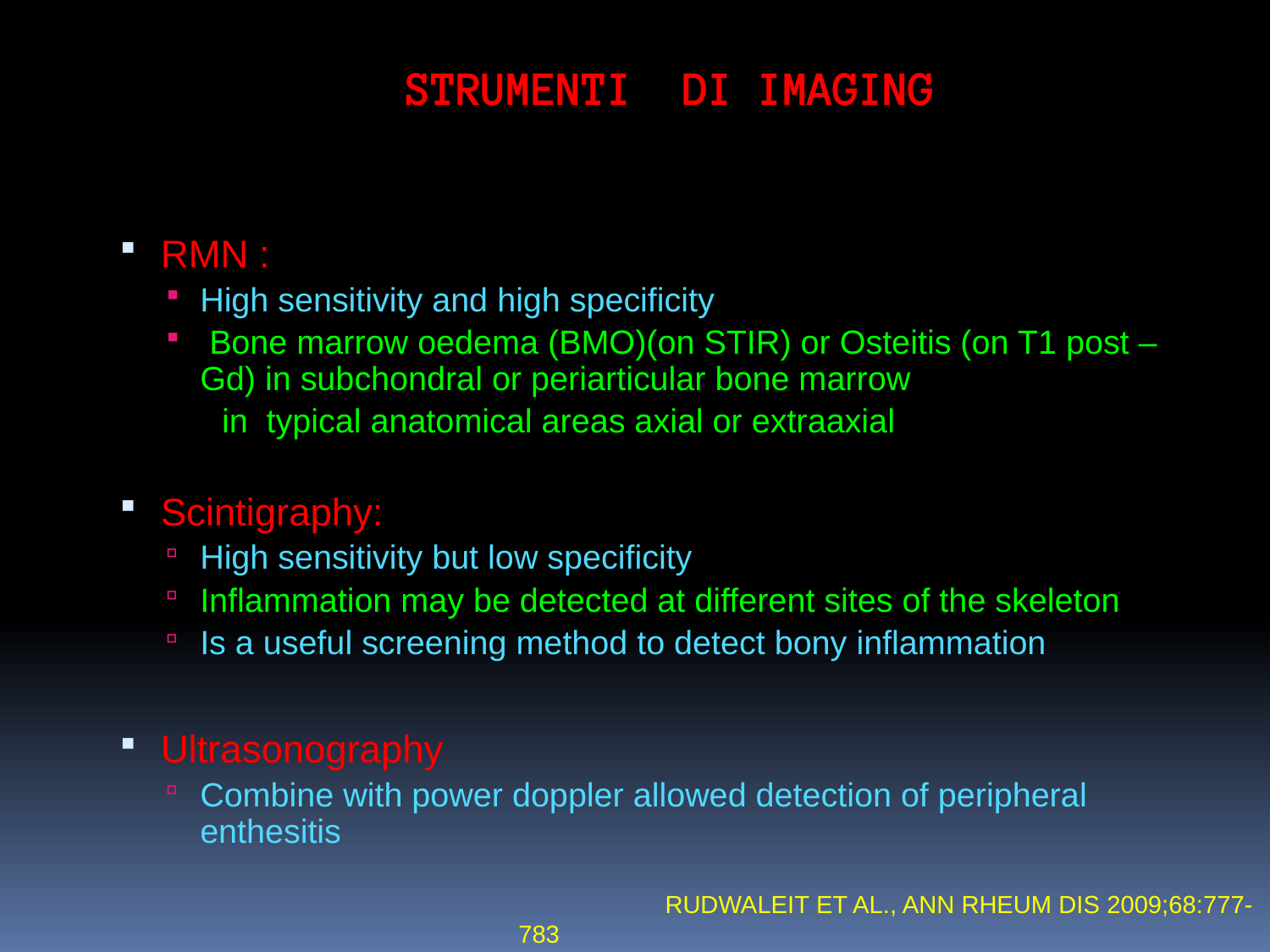

# STRUMENTI  DI IMAGING
RMN :
High sensitivity and high specificity
 Bone marrow oedema (BMO)(on STIR) or Osteitis (on T1 post – Gd) in subchondral or periarticular bone marrow
      in  typical anatomical areas axial or extraaxial

Scintigraphy:
High sensitivity but low specificity
Inflammation may be detected at different sites of the skeleton
Is a useful screening method to detect bony inflammation

Ultrasonography
Combine with power doppler allowed detection of peripheral enthesitis
                     RUDWALEIT ET AL., ANN RHEUM DIS 2009;68:777-783